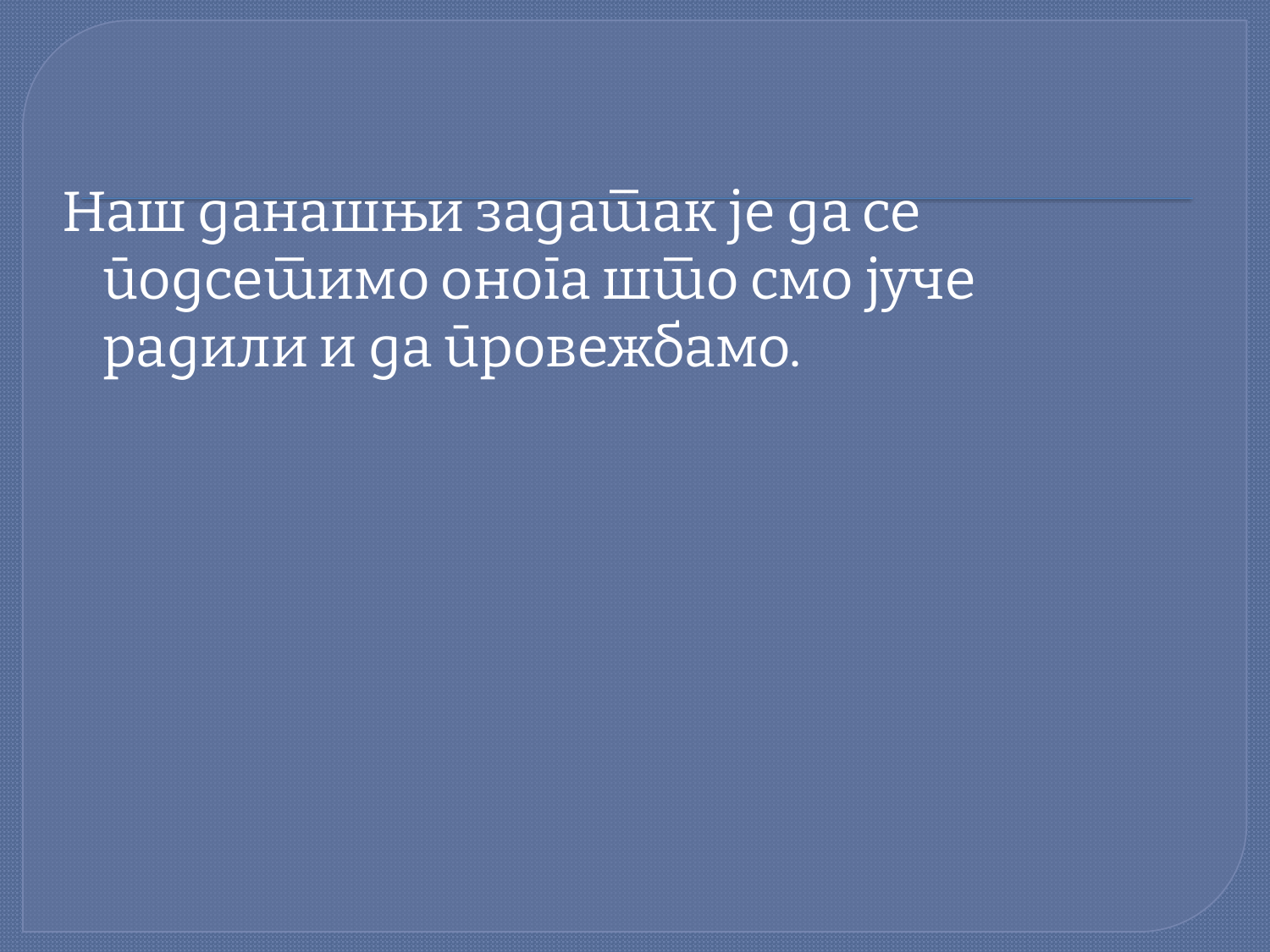

Наш данашњи задатак је да се подсетимо онога што смо јуче радили и да провежбамо.